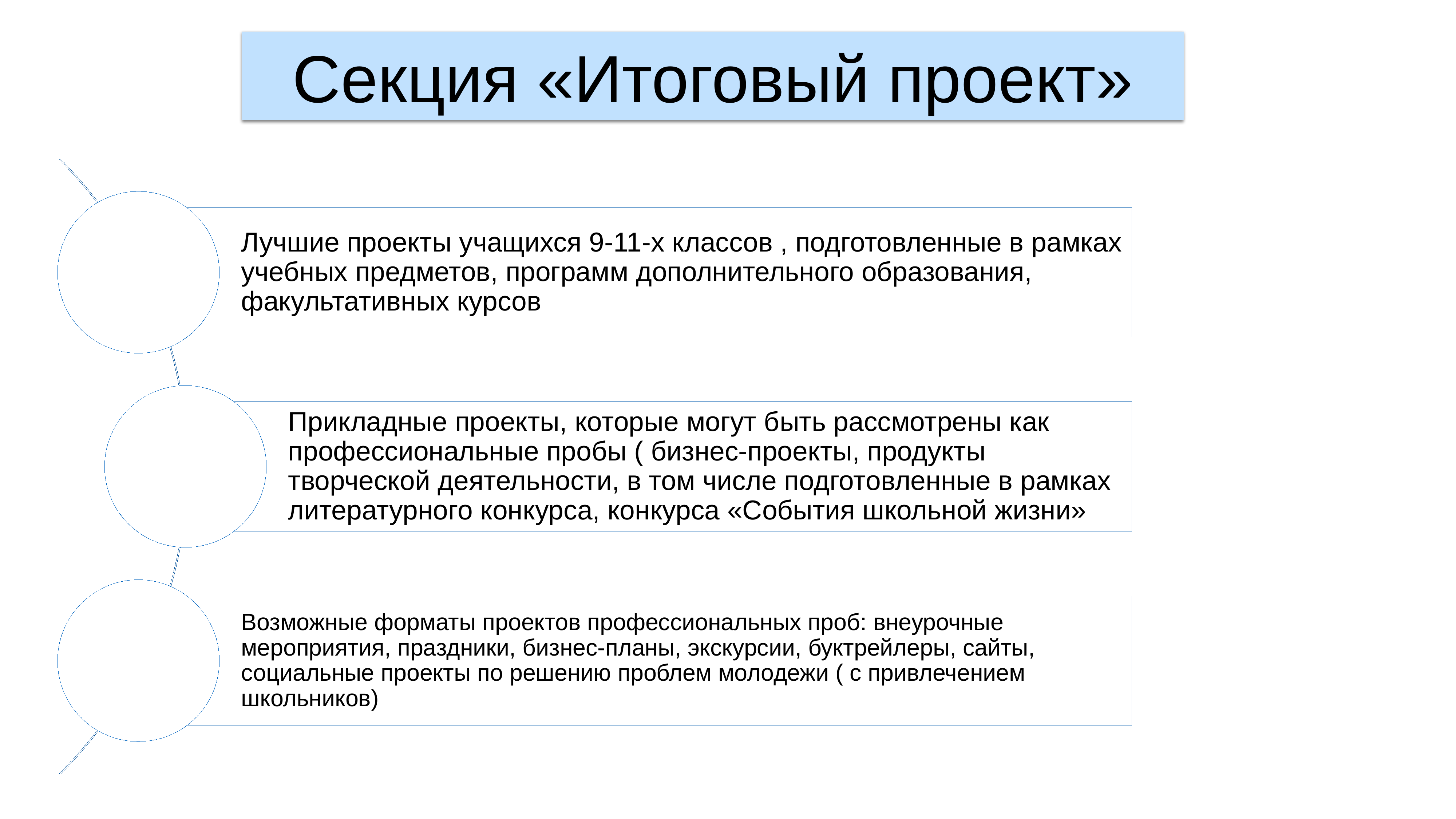

Секция «Итоговый проект»
Лучшие проекты учащихся 9-11-х классов , подготовленные в рамках учебных предметов, программ дополнительного образования, факультативных курсов
Прикладные проекты, которые могут быть рассмотрены как профессиональные пробы ( бизнес-проекты, продукты творческой деятельности, в том числе подготовленные в рамках  литературного конкурса, конкурса «События школьной жизни»
Возможные форматы проектов профессиональных проб: внеурочные мероприятия, праздники, бизнес-планы, экскурсии, буктрейлеры, сайты, социальные проекты по решению проблем молодежи ( с привлечением школьников)